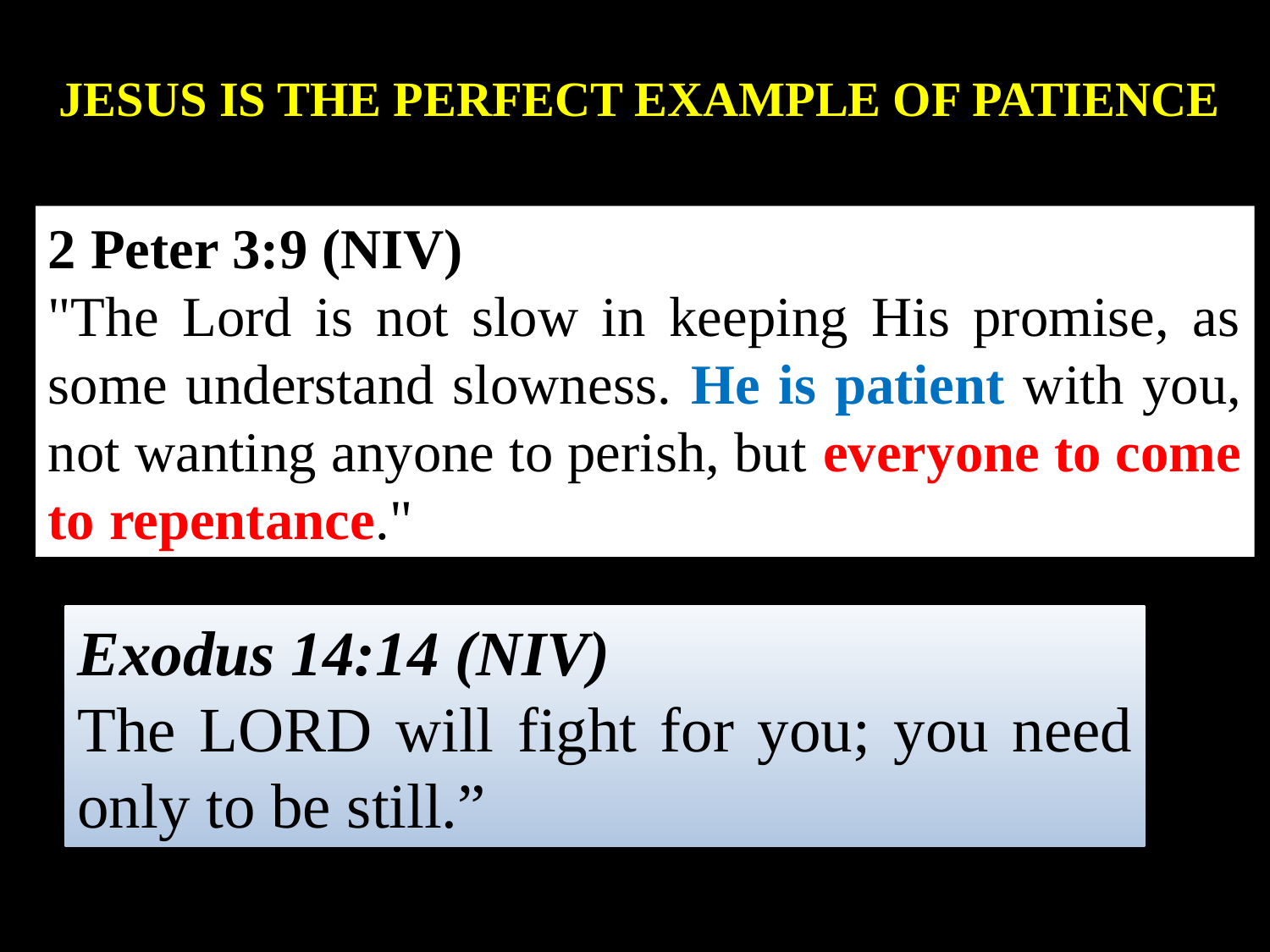

JESUS IS THE PERFECT EXAMPLE OF PATIENCE
2 Peter 3:9 (NIV)
"The Lord is not slow in keeping His promise, as some understand slowness. He is patient with you, not wanting anyone to perish, but everyone to come to repentance."
Exodus 14:14 (NIV)
The Lord will fight for you; you need only to be still.”